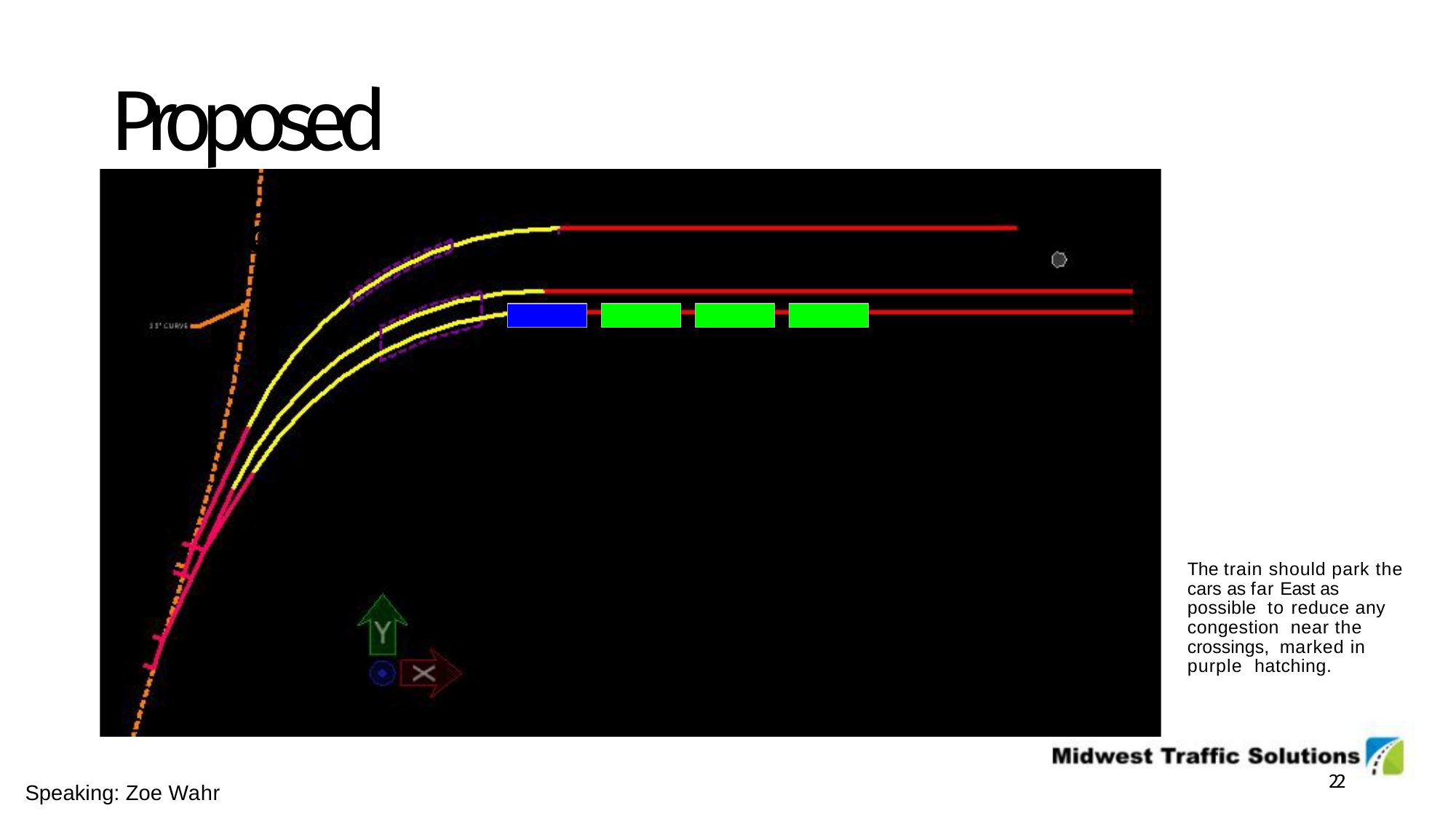

# Proposed Operations

The train should park the  cars as far East as possible  to reduce any congestion  near the crossings,  marked in purple  hatching.
22
Speaking: Zoe Wahr